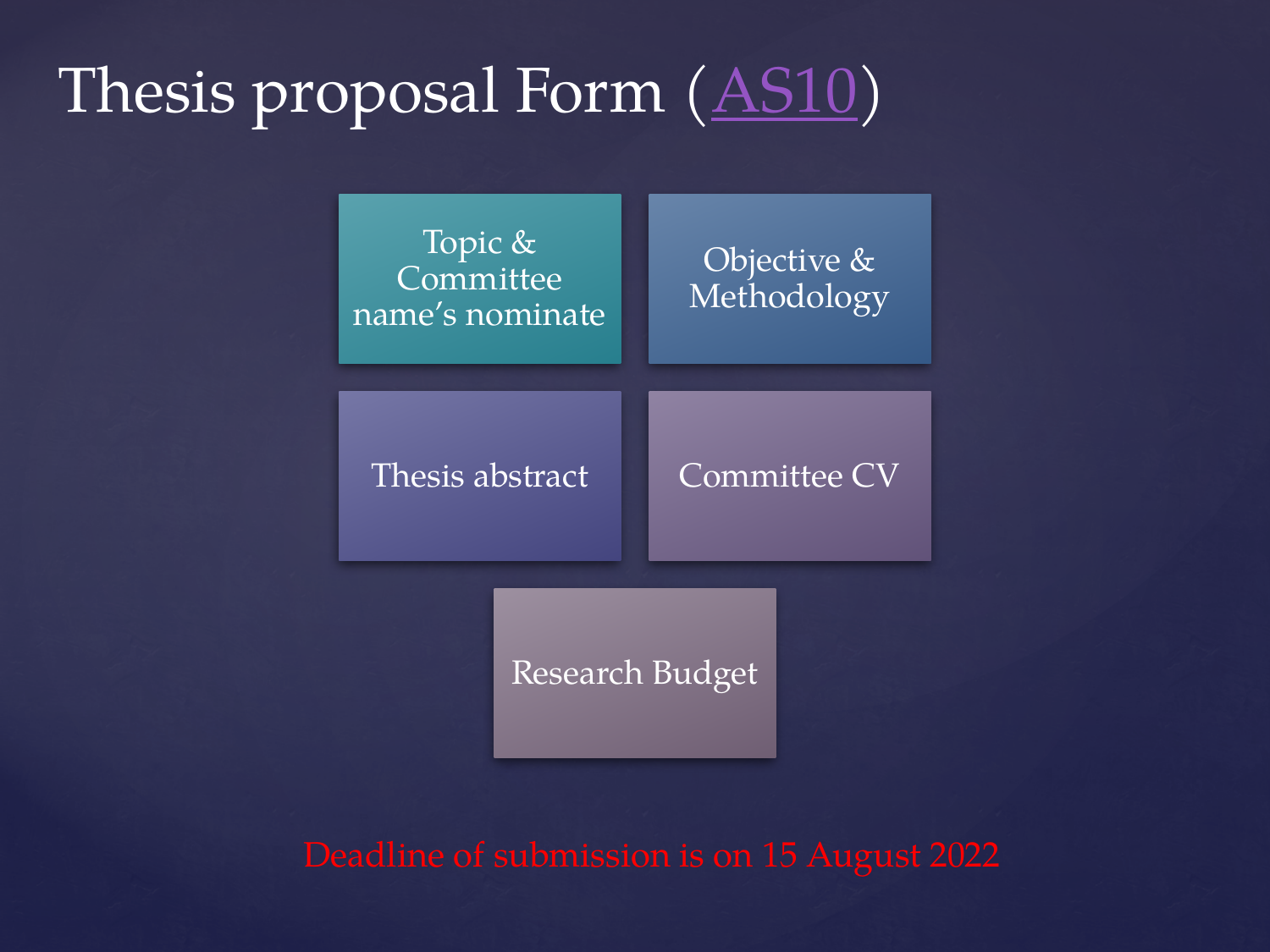

Thesis proposal Form (AS10)
Topic & Committee name’s nominate
Objective & Methodology
Thesis abstract
Committee CV
Research Budget
Deadline of submission is on 15 August 2022